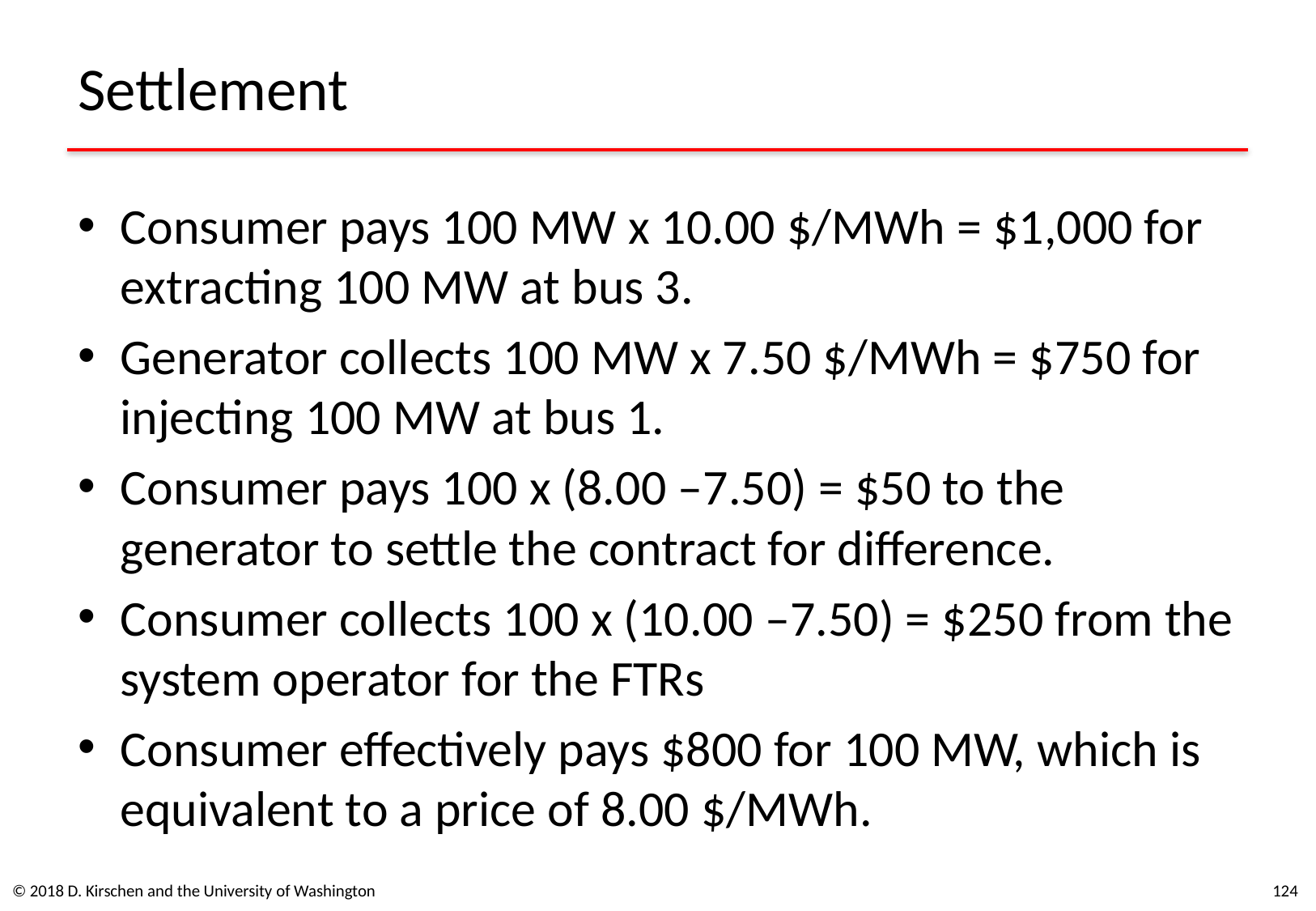

# Settlement
Consumer pays 100 MW x 10.00 $/MWh = $1,000 for extracting 100 MW at bus 3.
Generator collects 100 MW x 7.50 $/MWh = $750 for injecting 100 MW at bus 1.
Consumer pays 100 x (8.00 –7.50) = $50 to the generator to settle the contract for difference.
Consumer collects 100 x (10.00 –7.50) = $250 from the system operator for the FTRs
Consumer effectively pays $800 for 100 MW, which is equivalent to a price of 8.00 $/MWh.
© 2018 D. Kirschen and the University of Washington
124